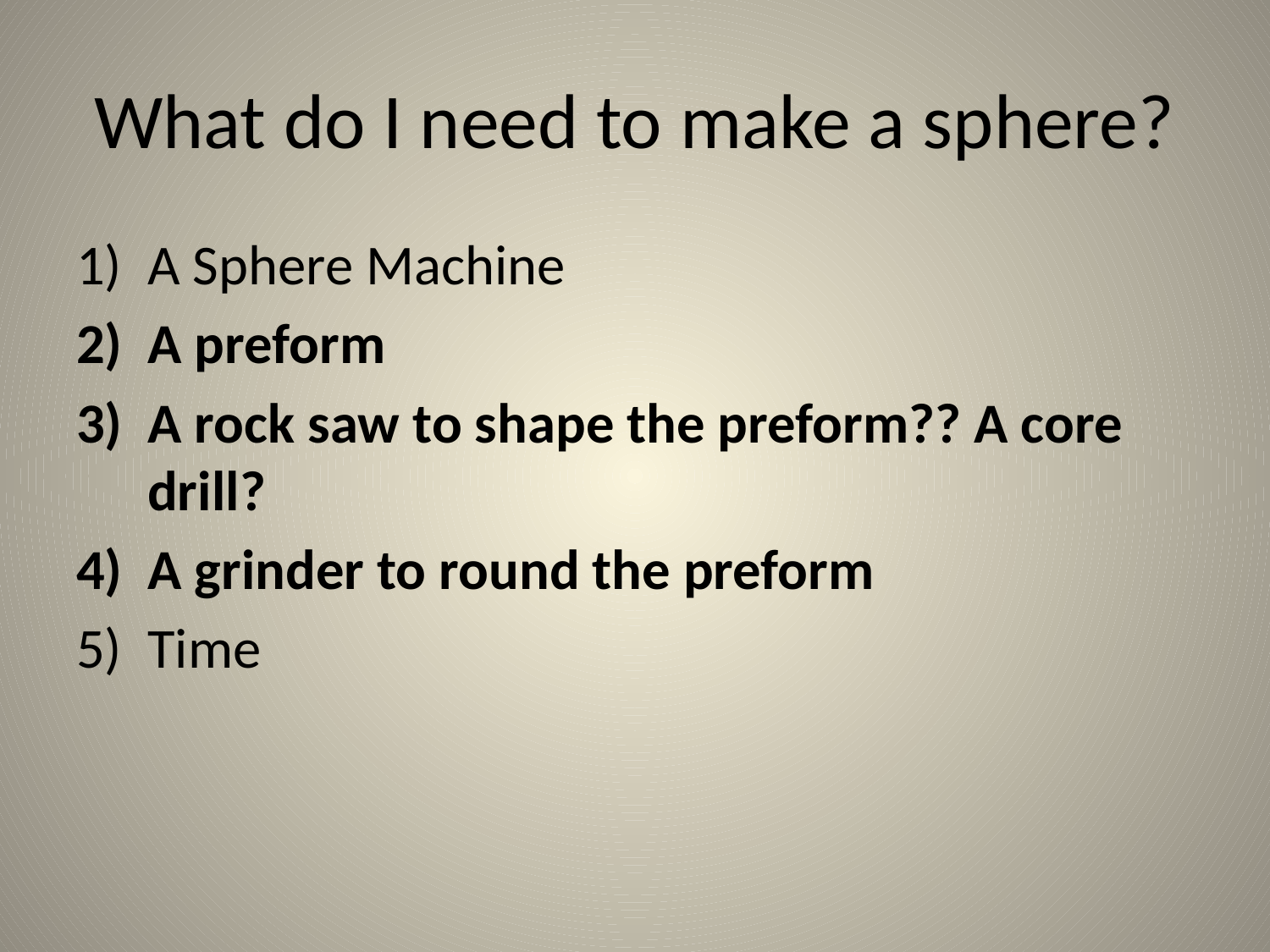

# What do I need to make a sphere?
A Sphere Machine
A preform
A rock saw to shape the preform?? A core drill?
A grinder to round the preform
Time